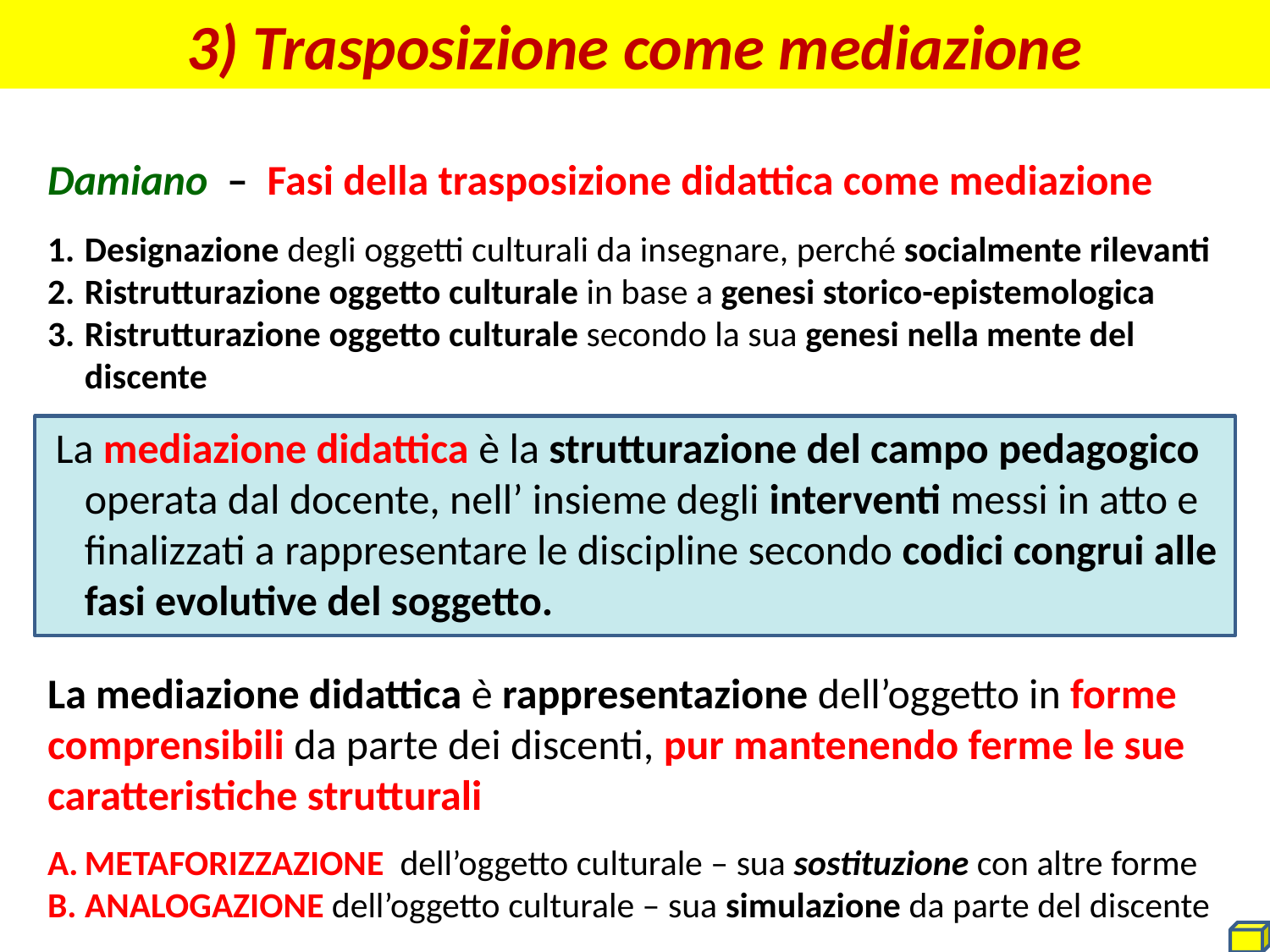

3) Trasposizione come mediazione
Damiano  –  Fasi della trasposizione didattica come mediazione

Designazione degli oggetti culturali da insegnare, perché socialmente rilevanti
Ristrutturazione oggetto culturale in base a genesi storico-epistemologica
Ristrutturazione oggetto culturale secondo la sua genesi nella mente del discente

 La mediazione didattica è la strutturazione del campo pedagogico operata dal docente, nell’ insieme degli interventi messi in atto e finalizzati a rappresentare le discipline secondo codici congrui alle fasi evolutive del soggetto.

La mediazione didattica è rappresentazione dell’oggetto in forme comprensibili da parte dei discenti, pur mantenendo ferme le sue caratteristiche strutturali
METAFORIZZAZIONE  dell’oggetto culturale – sua sostituzione con altre forme
 ANALOGAZIONE dell’oggetto culturale – sua simulazione da parte del discente